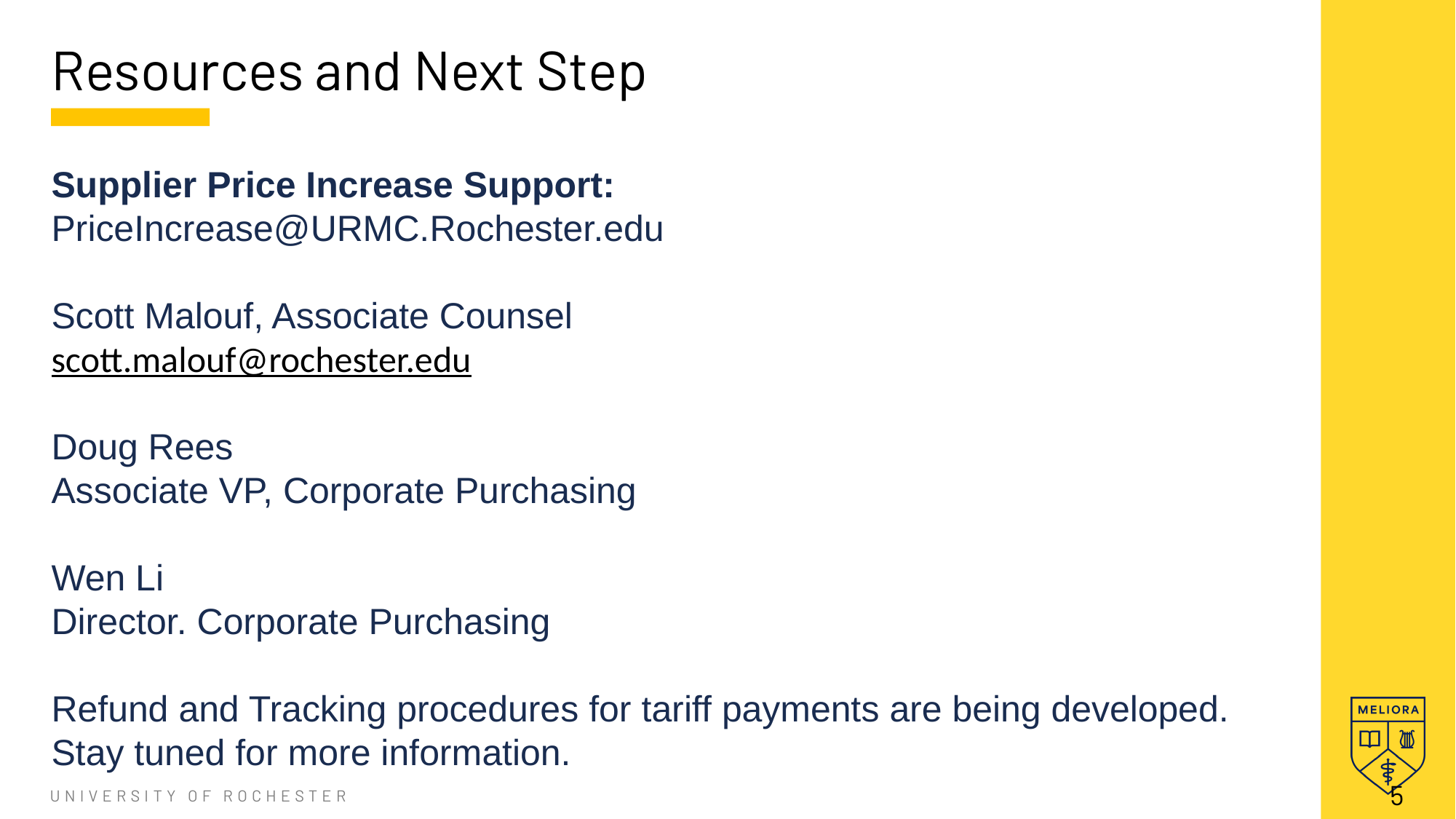

# Resources and Next Step
Supplier Price Increase Support:
PriceIncrease@URMC.Rochester.edu

Scott Malouf, Associate Counsel
scott.malouf@rochester.edu

Doug Rees
Associate VP, Corporate Purchasing

Wen Li
Director. Corporate Purchasing

Refund and Tracking procedures for tariff payments are being developed.
Stay tuned for more information.
5